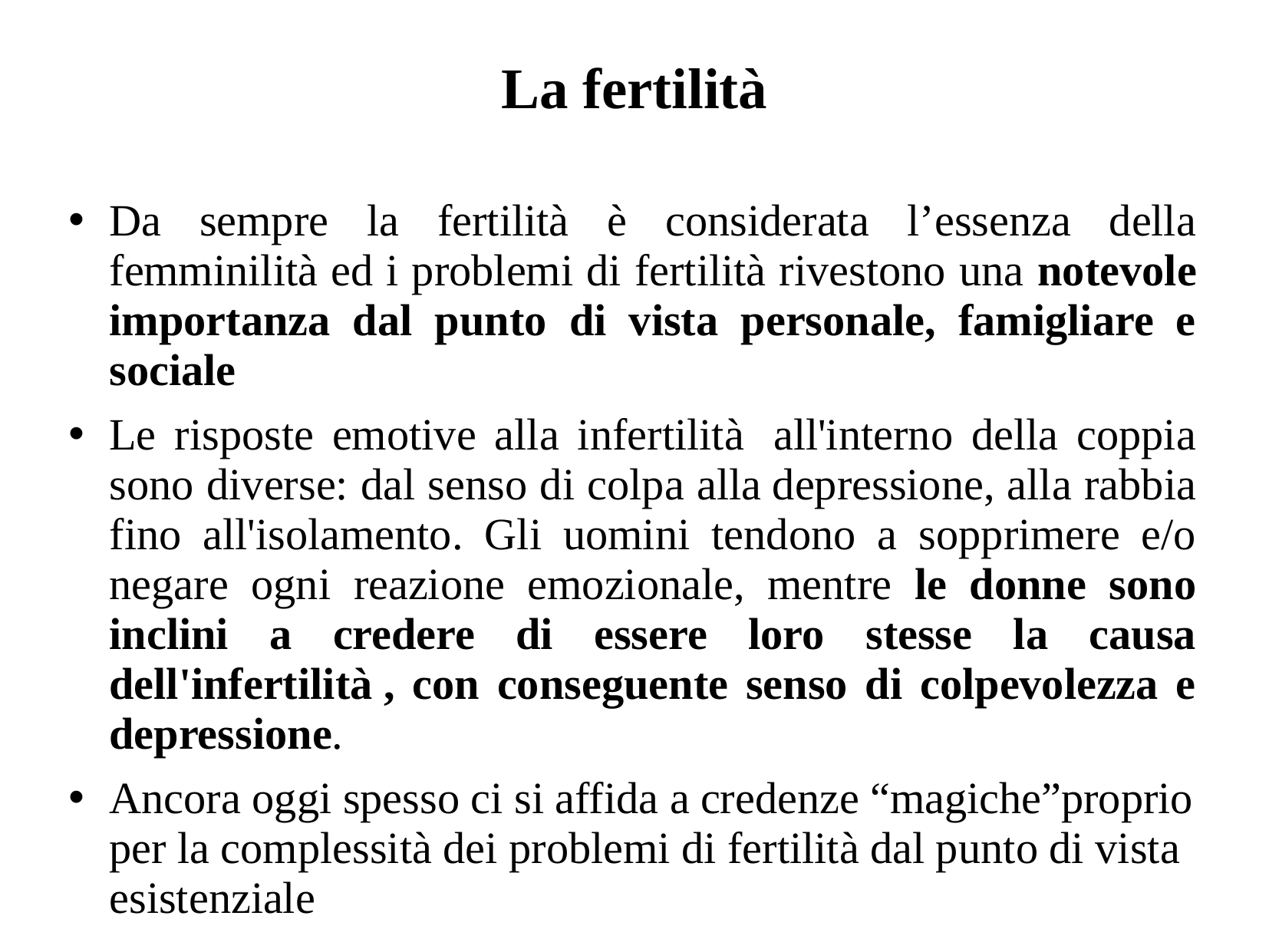

# La fertilità
Da sempre la fertilità è considerata l’essenza della femminilità ed i problemi di fertilità rivestono una notevole importanza dal punto di vista personale, famigliare e sociale
Le risposte emotive alla infertilità  all'interno della coppia sono diverse: dal senso di colpa alla depressione, alla rabbia fino all'isolamento. Gli uomini tendono a sopprimere e/o negare ogni reazione emozionale, mentre le donne sono inclini a credere di essere loro stesse la causa dell'infertilità , con conseguente senso di colpevolezza e depressione.
Ancora oggi spesso ci si affida a credenze “magiche”proprio per la complessità dei problemi di fertilità dal punto di vista esistenziale